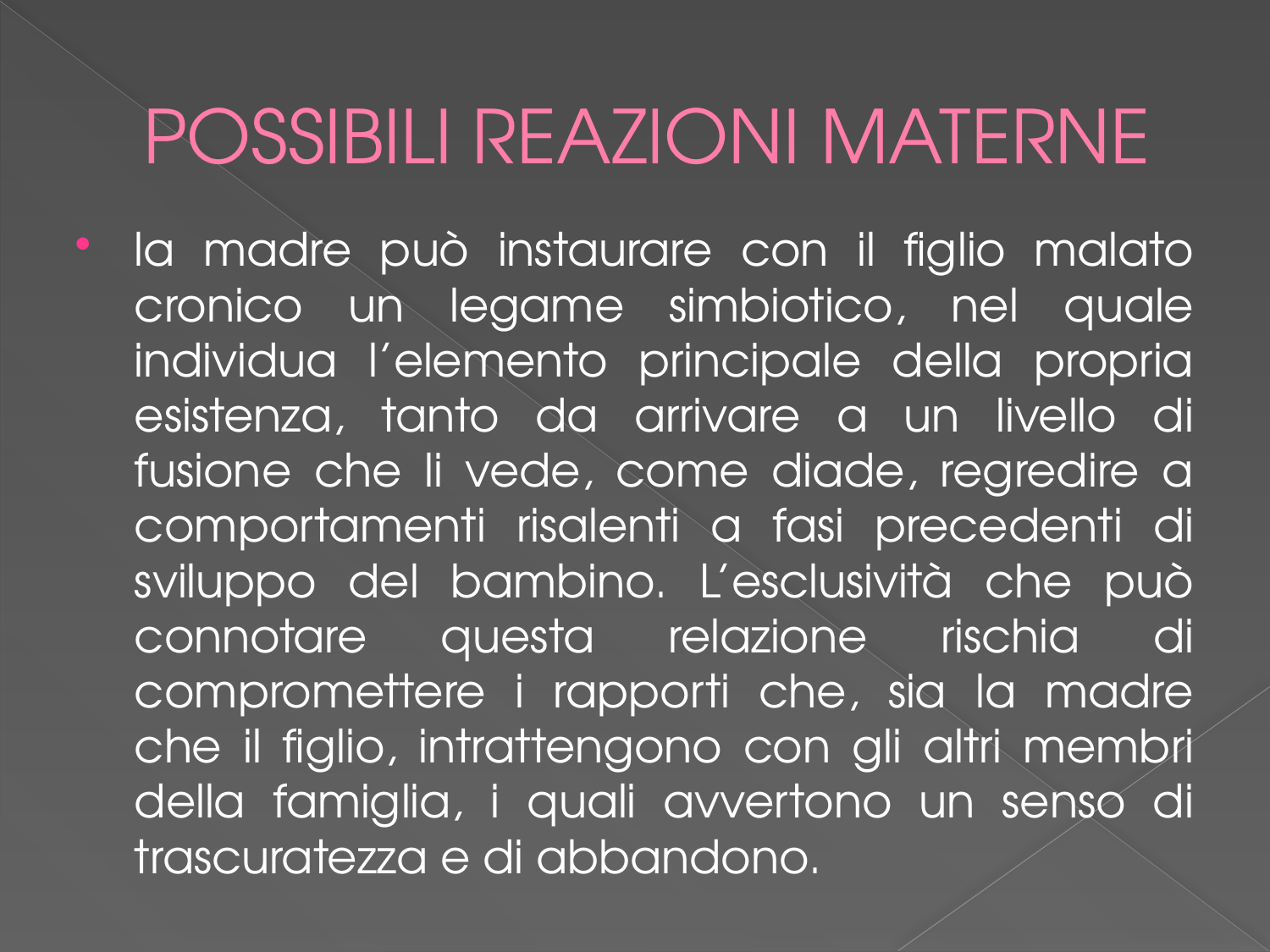

# POSSIBILI REAZIONI MATERNE
la madre può instaurare con il figlio malato cronico un legame simbiotico, nel quale individua l’elemento principale della propria esistenza, tanto da arrivare a un livello di fusione che li vede, come diade, regredire a comportamenti risalenti a fasi precedenti di sviluppo del bambino. L’esclusività che può connotare questa relazione rischia di compromettere i rapporti che, sia la madre che il figlio, intrattengono con gli altri membri della famiglia, i quali avvertono un senso di trascuratezza e di abbandono.